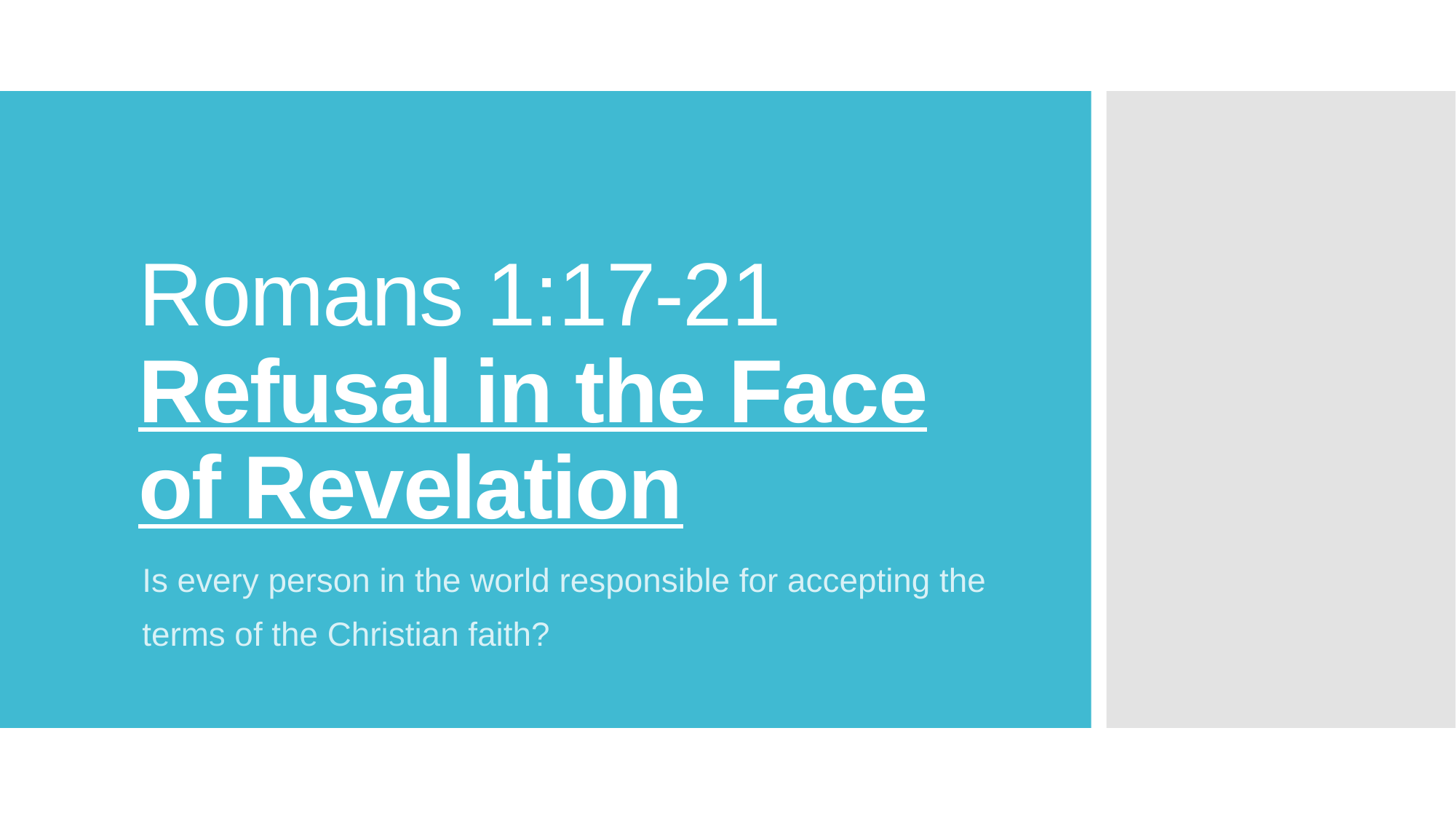

# Romans 1:17-21 Refusal in the Face of Revelation
Is every person in the world responsible for accepting the
terms of the Christian faith?